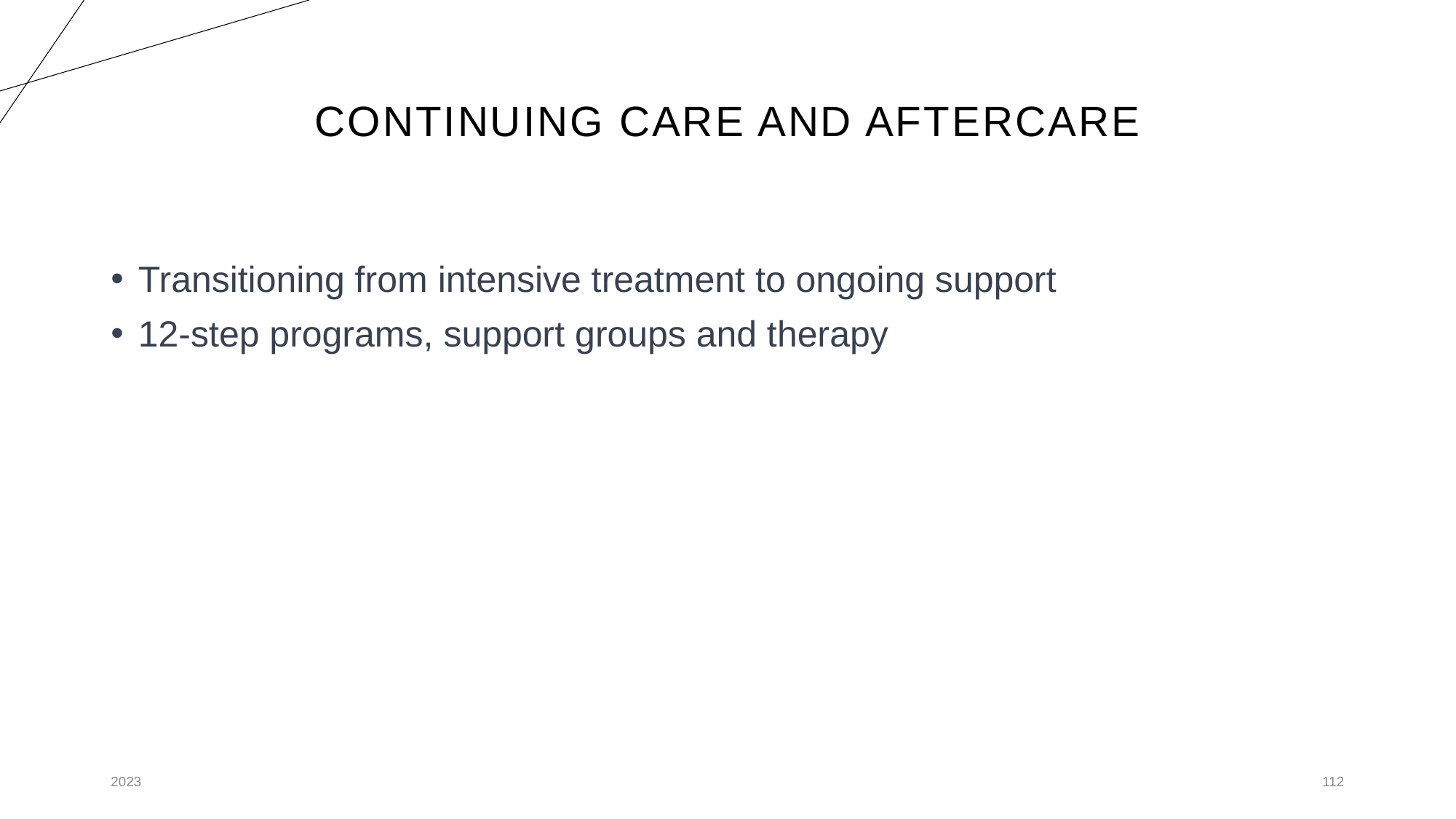

# Continuing care and aftercare
Transitioning from intensive treatment to ongoing support
12-step programs, support groups and therapy

2023
112